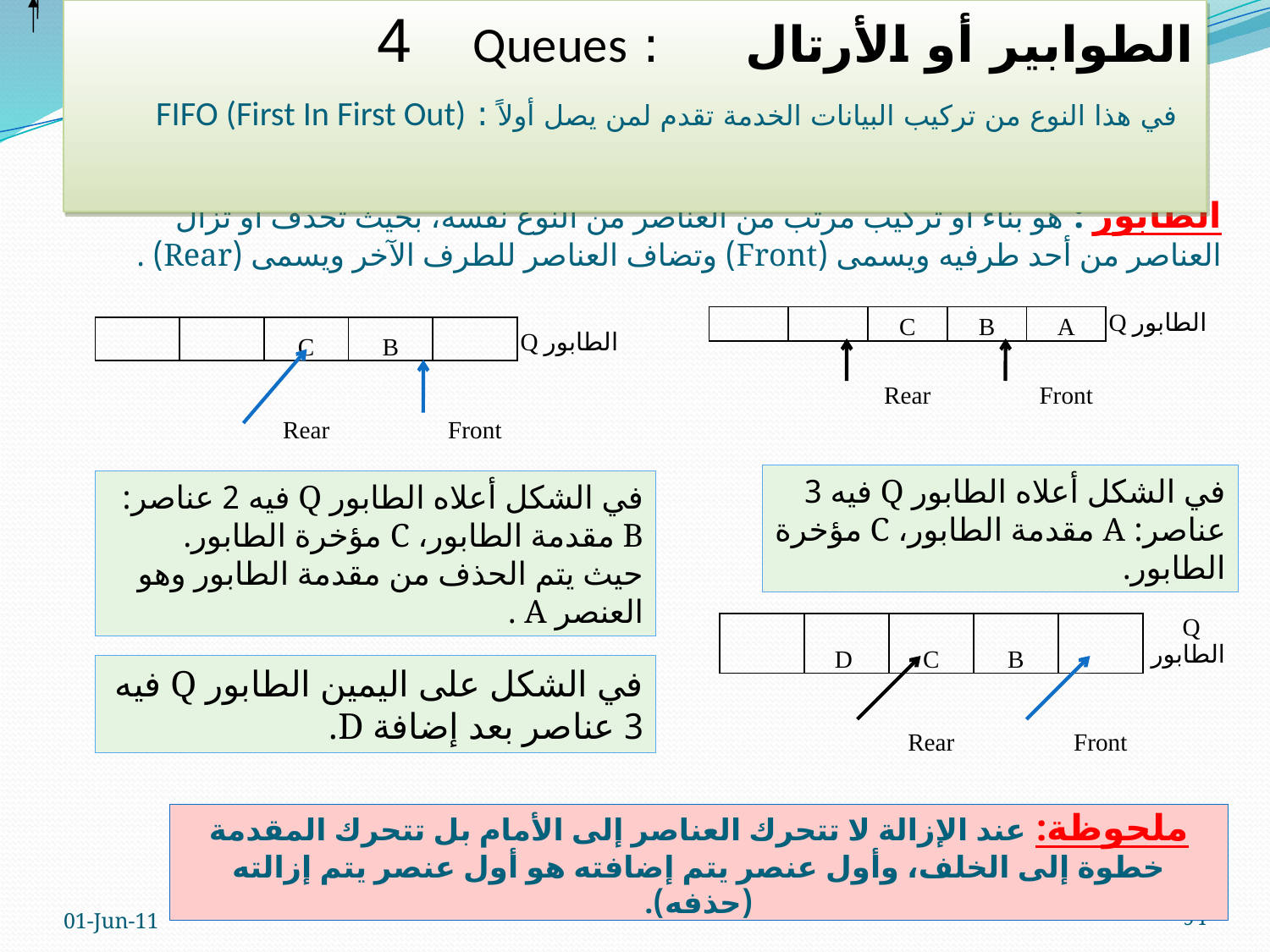

# الطوابير أو الأرتال     : Queues			4 في هذا النوع من تركيب البيانات الخدمة تقدم لمن يصل أولاً : FIFO (First In First Out)

الطابور : هو بناء أو تركيب مرتب من العناصر من النوع نفسه، بحيث تحذف أو تزال العناصر من أحد طرفيه ويسمى (Front) وتضاف العناصر للطرف الآخر ويسمى (Rear) .
|  |  | C | B | A | Q الطابور |
| --- | --- | --- | --- | --- | --- |
|  |  |  |  |  |  |
|  |  | Rear |  | Front |  |
|  |  | C | B |  | Q الطابور |
| --- | --- | --- | --- | --- | --- |
|  |  |  |  |  |  |
|  |  | Rear |  | Front |  |
في الشكل أعلاه الطابور Q فيه 3 عناصر: A مقدمة الطابور، C مؤخرة الطابور.
في الشكل أعلاه الطابور Q فيه 2 عناصر: B مقدمة الطابور، C مؤخرة الطابور.
حيث يتم الحذف من مقدمة الطابور وهو العنصر A .
|  | D | C | B |  | Q الطابور |
| --- | --- | --- | --- | --- | --- |
|  |  |  |  |  |  |
|  |  | Rear |  | Front |  |
في الشكل على اليمين الطابور Q فيه 3 عناصر بعد إضافة D.
ملحوظة: عند الإزالة لا تتحرك العناصر إلى الأمام بل تتحرك المقدمة خطوة إلى الخلف، وأول عنصر يتم إضافته هو أول عنصر يتم إزالته (حذفه).
01-Jun-11
94